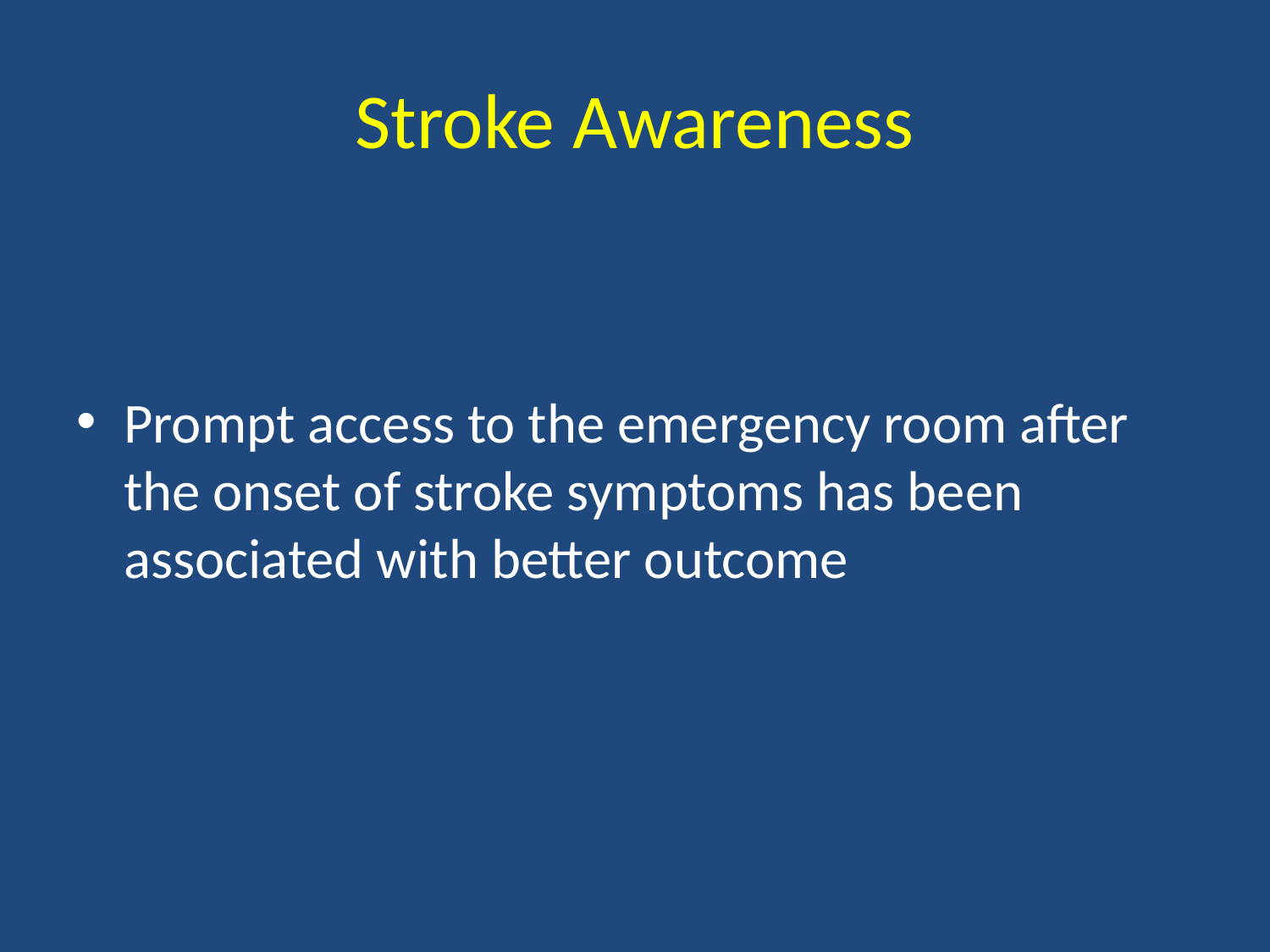

# Stroke Awareness

Prompt access to the emergency room after the onset of stroke symptoms has been associated with better outcome